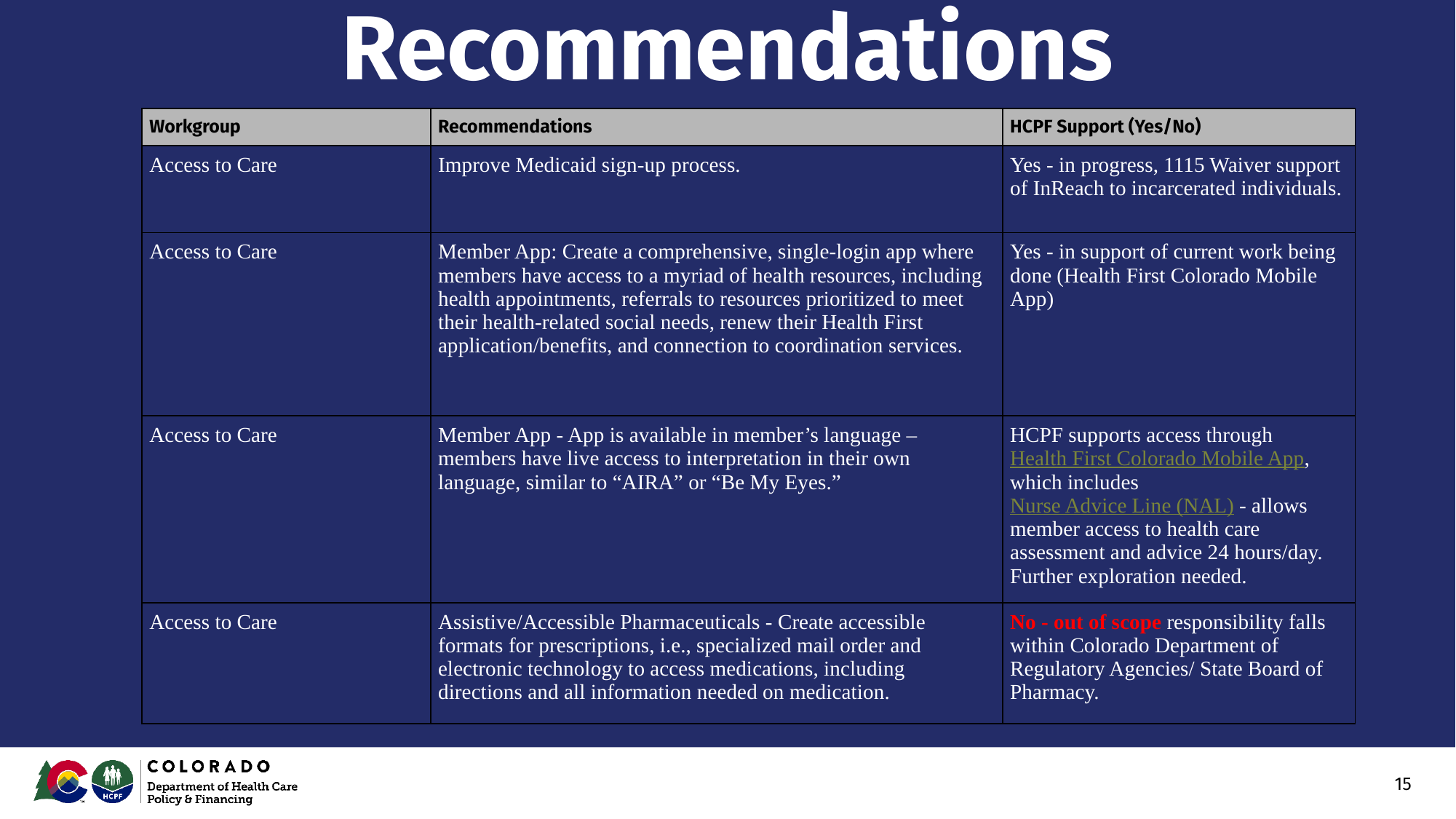

# Recommendations
| Workgroup | Recommendations | HCPF Support (Yes/No) |
| --- | --- | --- |
| Access to Care | Improve Medicaid sign-up process. | Yes - in progress, 1115 Waiver support of InReach to incarcerated individuals. |
| Access to Care | Member App: Create a comprehensive, single-login app where members have access to a myriad of health resources, including health appointments, referrals to resources prioritized to meet their health-related social needs, renew their Health First application/benefits, and connection to coordination services. | Yes - in support of current work being done (Health First Colorado Mobile App) |
| Access to Care | Member App - App is available in member’s language – members have live access to interpretation in their own language, similar to “AIRA” or “Be My Eyes.” | HCPF supports access through Health First Colorado Mobile App, which includes Nurse Advice Line (NAL) - allows member access to health care assessment and advice 24 hours/day. Further exploration needed. |
| Access to Care | Assistive/Accessible Pharmaceuticals - Create accessible formats for prescriptions, i.e., specialized mail order and electronic technology to access medications, including directions and all information needed on medication. | No - out of scope responsibility falls within Colorado Department of Regulatory Agencies/ State Board of Pharmacy. |
15